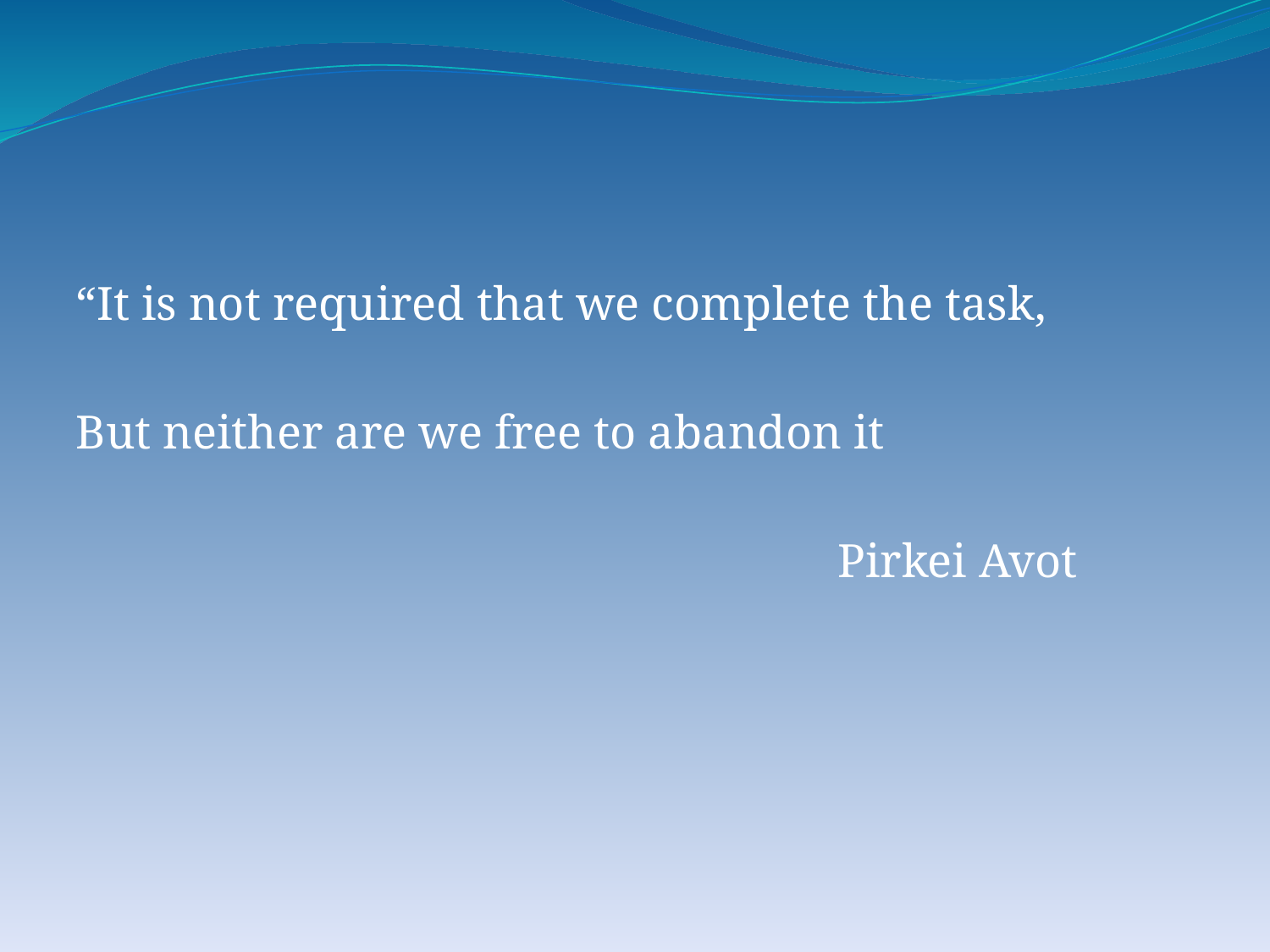

#
“It is not required that we complete the task,

But neither are we free to abandon it

						Pirkei Avot